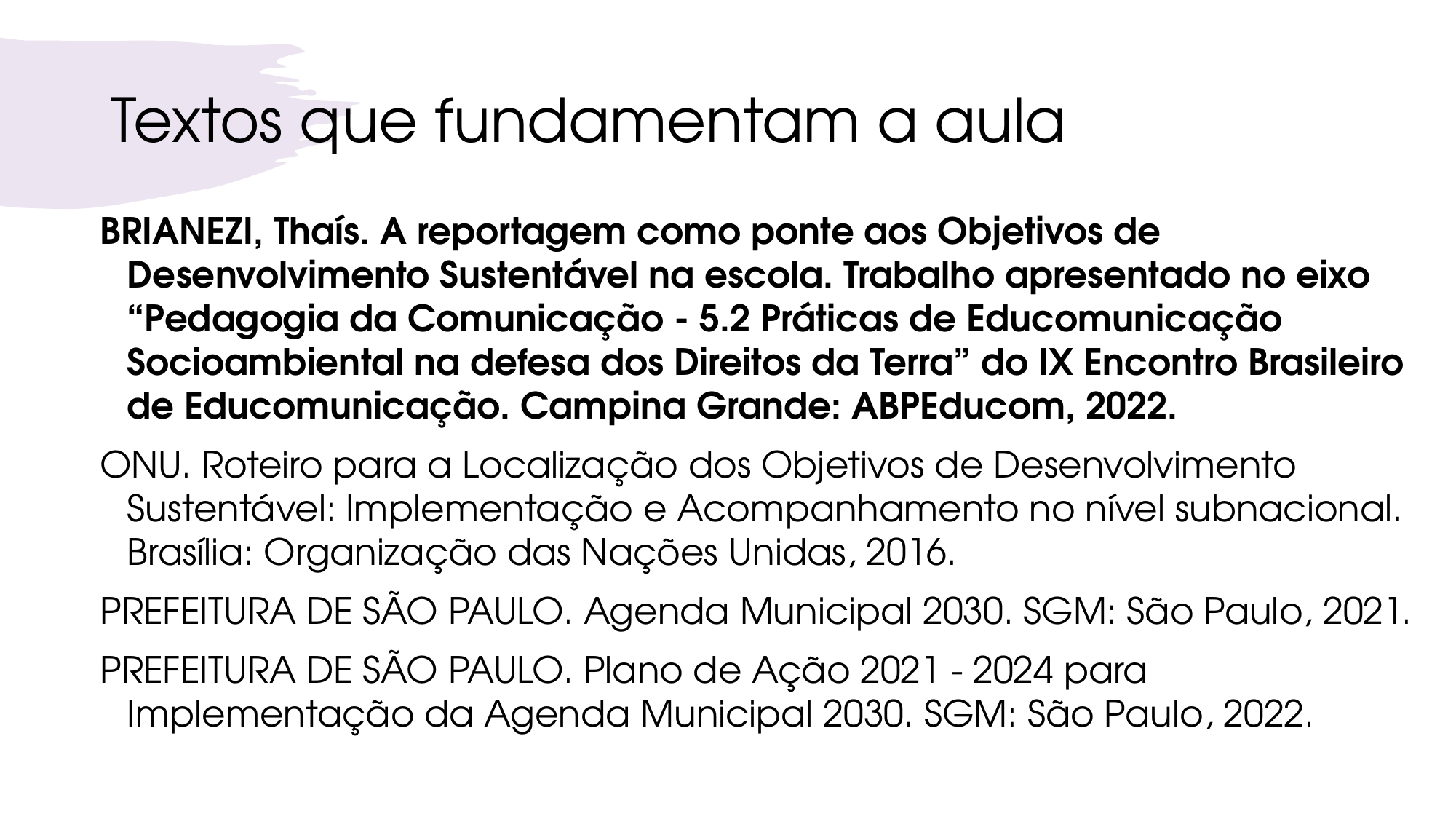

# Textos que fundamentam a aula
BRIANEZI, Thaís. A reportagem como ponte aos Objetivos de Desenvolvimento Sustentável na escola. Trabalho apresentado no eixo “Pedagogia da Comunicação - 5.2 Práticas de Educomunicação Socioambiental na defesa dos Direitos da Terra” do IX Encontro Brasileiro de Educomunicação. Campina Grande: ABPEducom, 2022.
ONU. Roteiro para a Localização dos Objetivos de Desenvolvimento Sustentável: Implementação e Acompanhamento no nível subnacional. Brasília: Organização das Nações Unidas, 2016.
PREFEITURA DE SÃO PAULO. Agenda Municipal 2030. SGM: São Paulo, 2021.
PREFEITURA DE SÃO PAULO. Plano de Ação 2021 - 2024 para Implementação da Agenda Municipal 2030. SGM: São Paulo, 2022.